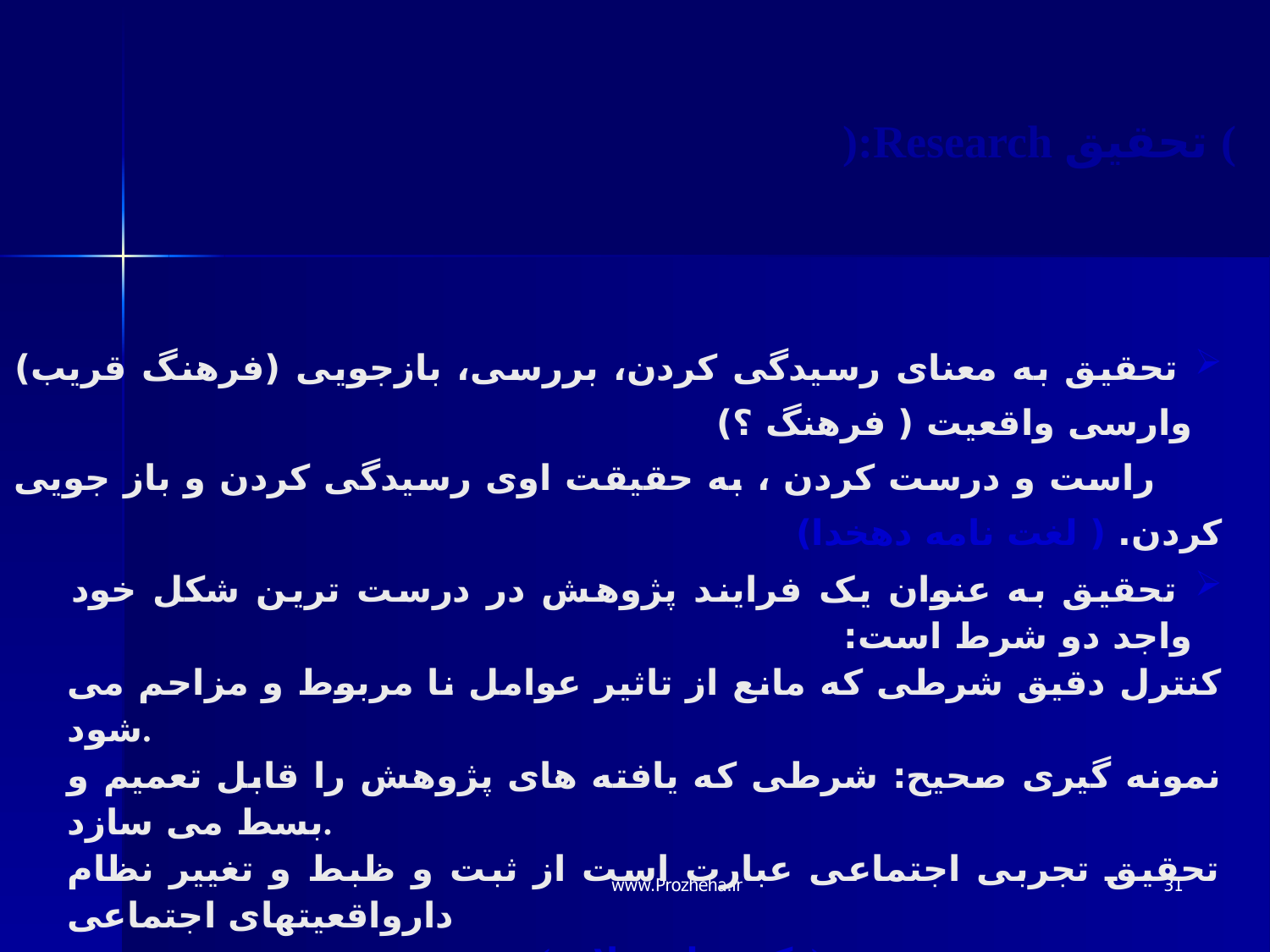

):Research تحقیق (
 تحقیق به معنای رسیدگی کردن، بررسی، بازجویی (فرهنگ قریب) وارسی واقعیت ( فرهنگ ؟)
     راست و درست کردن ، به حقیقت اوی رسیدگی کردن و باز جویی کردن. ( لغت نامه دهخدا)
 تحقیق به عنوان یک فرایند پژوهش در درست ترین شکل خود واجد دو شرط است:
کنترل دقیق شرطی که مانع از تاثیر عوامل نا مربوط و مزاحم می شود.
نمونه گیری صحیح: شرطی که یافته های پژوهش را قابل تعمیم و بسط می سازد.
تحقیق تجربی اجتماعی عبارت است از ثبت و ظبط و تغییر نظام دارواقعیتهای اجتماعی
                                                     (دکتر علی دلاور)
www.Prozheha.ir
31